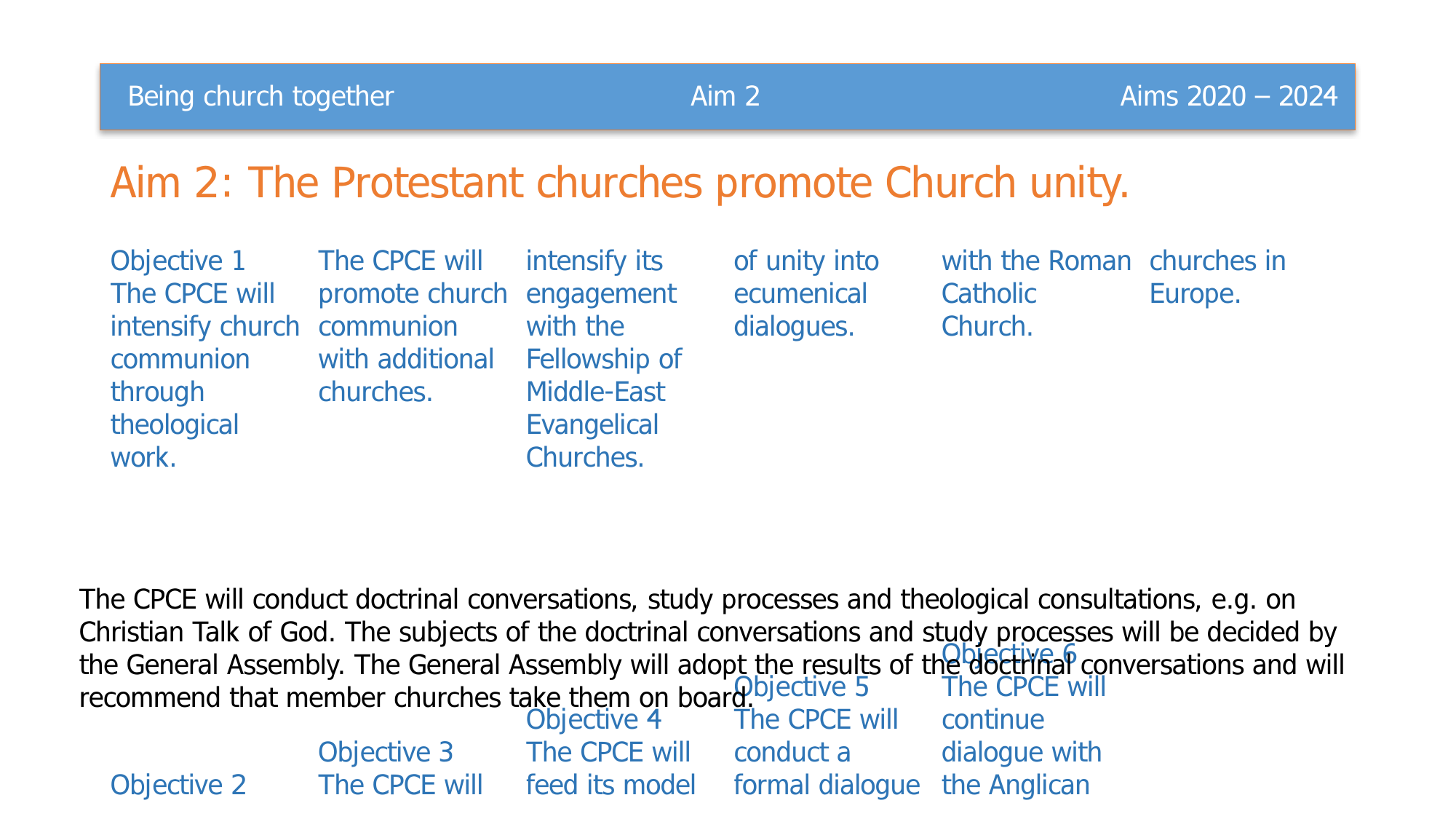

Being church together 			    Aim 2     		                Aims 2020 – 2024
Aim 2	: The Protestant churches promote Church unity.

Objective 1
The CPCE will intensify church communion through theological work.

Objective 2
The CPCE will promote church communion with additional churches.

Objective 3
The CPCE will intensify its engagement with the Fellowship of Middle-East Evangelical Churches.

Objective 4
The CPCE will feed its model of unity into ecumenical dialogues.

Objective 5
The CPCE will conduct a formal dialogue with the Roman Catholic Church.

Objective 6
The CPCE will continue dialogue with the Anglican churches in Europe.

The CPCE will conduct doctrinal conversations, study processes and theological consultations, e.g. on Christian Talk of God. The subjects of the doctrinal conversations and study processes will be decided by the General Assembly. The General Assembly will adopt the results of the doctrinal conversations and will recommend that member churches take them on board.